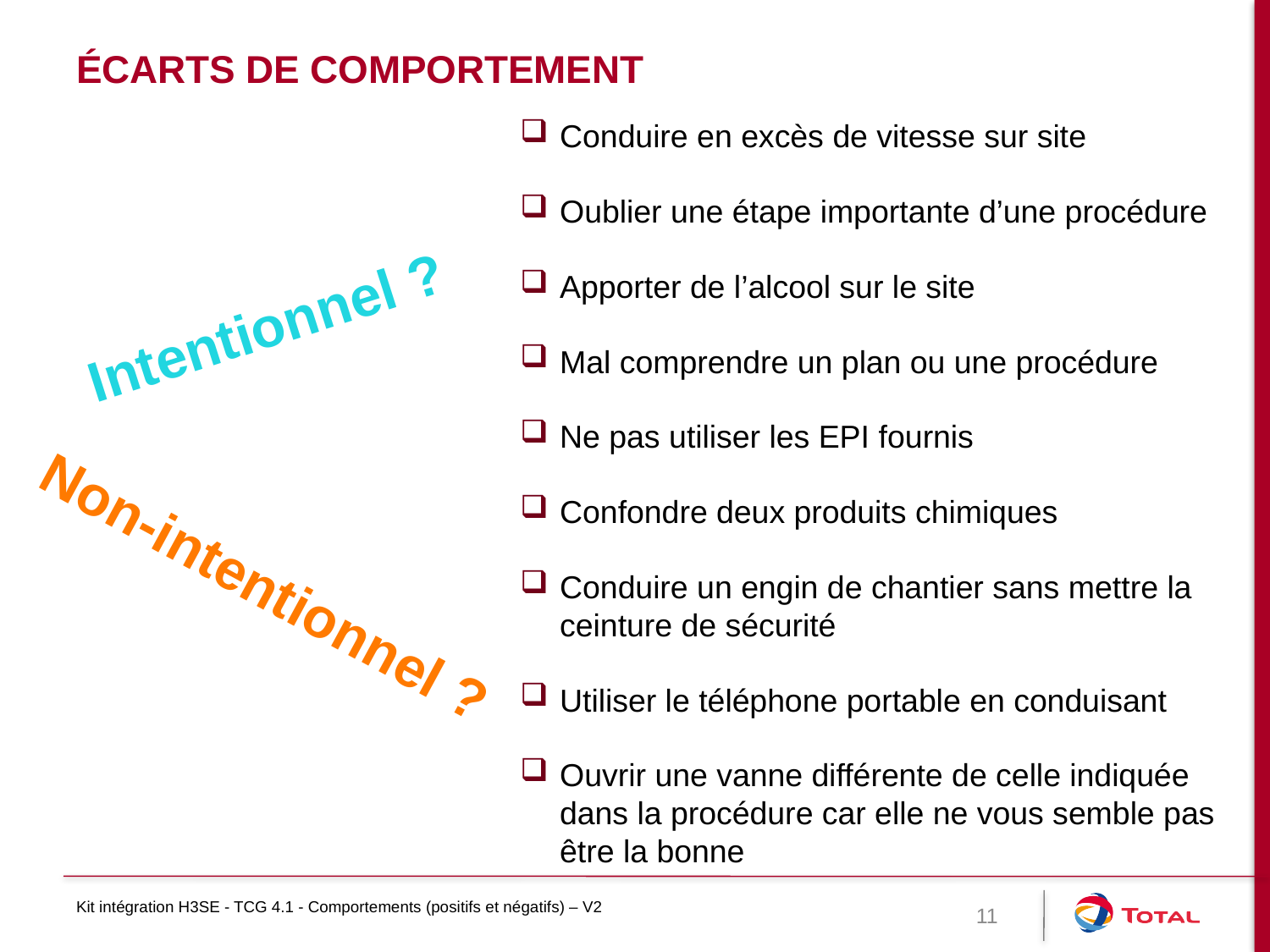

# Écarts de comportement
Conduire en excès de vitesse sur site
Oublier une étape importante d’une procédure
Apporter de l’alcool sur le site
Mal comprendre un plan ou une procédure
Ne pas utiliser les EPI fournis
Confondre deux produits chimiques
Conduire un engin de chantier sans mettre la ceinture de sécurité
Utiliser le téléphone portable en conduisant
Ouvrir une vanne différente de celle indiquée dans la procédure car elle ne vous semble pas être la bonne
Intentionnel ?
Non-intentionnel ?
Kit intégration H3SE - TCG 4.1 - Comportements (positifs et négatifs) – V2
11